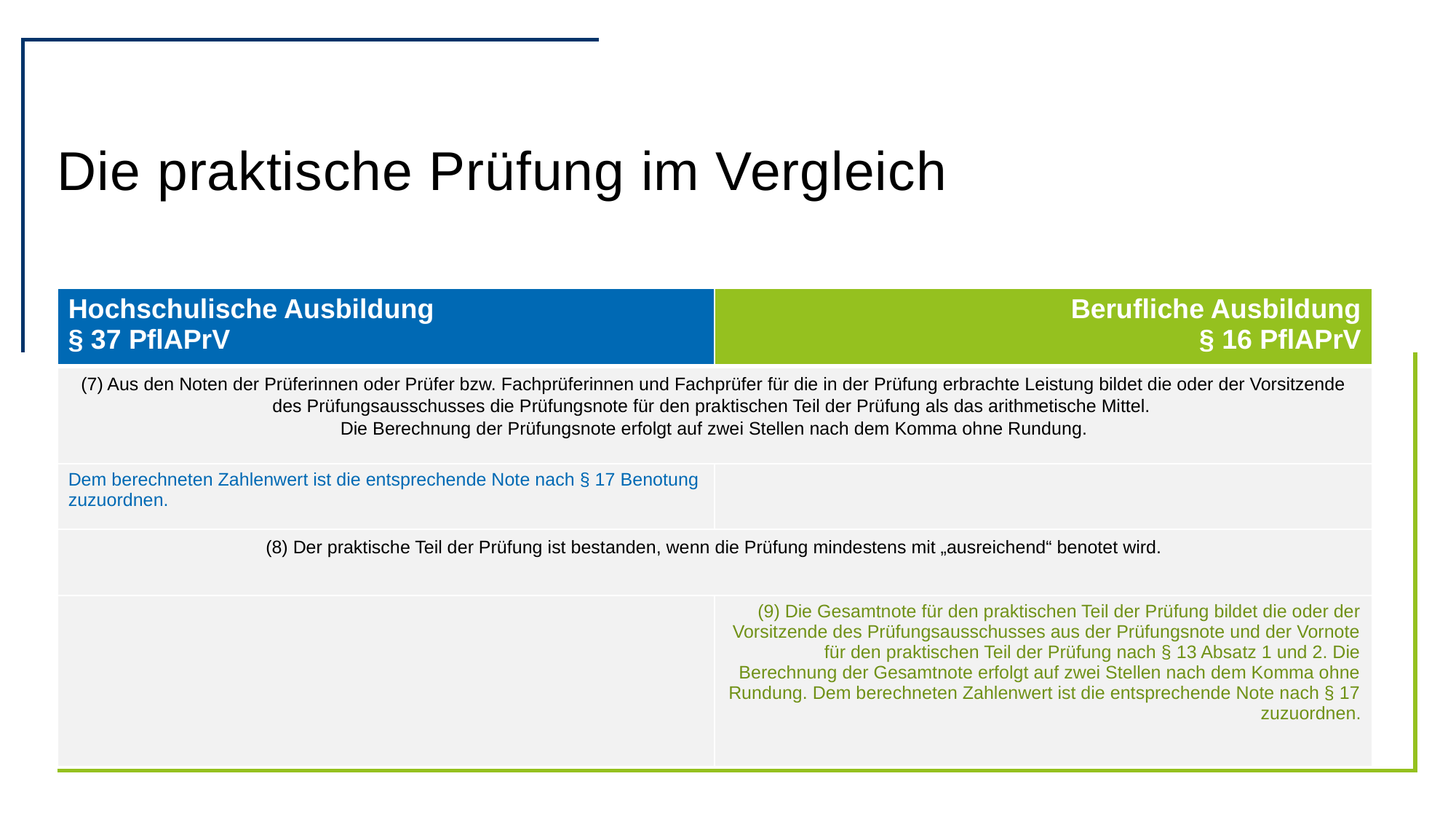

# Die praktische Prüfung im Vergleich

| Hochschulische Ausbildung § 37 PflAPrV | Berufliche Ausbildung § 16 PflAPrV |
| --- | --- |
| (7) Aus den Noten der Prüferinnen oder Prüfer bzw. Fachprüferinnen und Fachprüfer für die in der Prüfung erbrachte Leistung bildet die oder der Vorsitzende des Prüfungsausschusses die Prüfungsnote für den praktischen Teil der Prüfung als das arithmetische Mittel. Die Berechnung der Prüfungsnote erfolgt auf zwei Stellen nach dem Komma ohne Rundung. |  |
| Dem berechneten Zahlenwert ist die entsprechende Note nach § 17 Benotung zuzuordnen. |  |
| (8) Der praktische Teil der Prüfung ist bestanden, wenn die Prüfung mindestens mit „ausreichend“ benotet wird. |  |
|  | (9) Die Gesamtnote für den praktischen Teil der Prüfung bildet die oder der Vorsitzende des Prüfungsausschusses aus der Prüfungsnote und der Vornote für den praktischen Teil der Prüfung nach § 13 Absatz 1 und 2. Die Berechnung der Gesamtnote erfolgt auf zwei Stellen nach dem Komma ohne Rundung. Dem berechneten Zahlenwert ist die entsprechende Note nach § 17 zuzuordnen. |